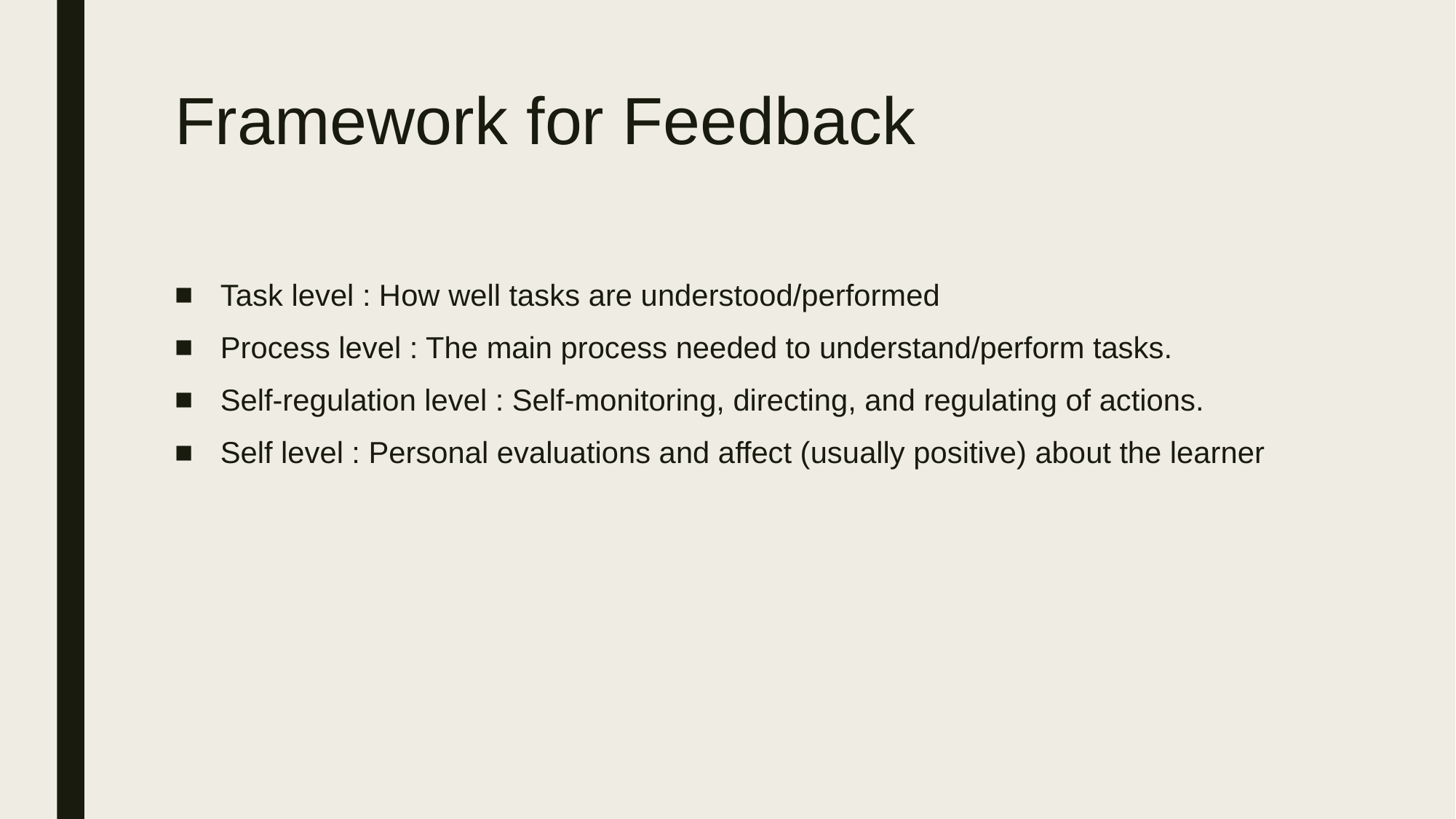

# Framework for Feedback
Task level : How well tasks are understood/performed
Process level : The main process needed to understand/perform tasks.
Self-regulation level : Self-monitoring, directing, and regulating of actions.
Self level : Personal evaluations and affect (usually positive) about the learner